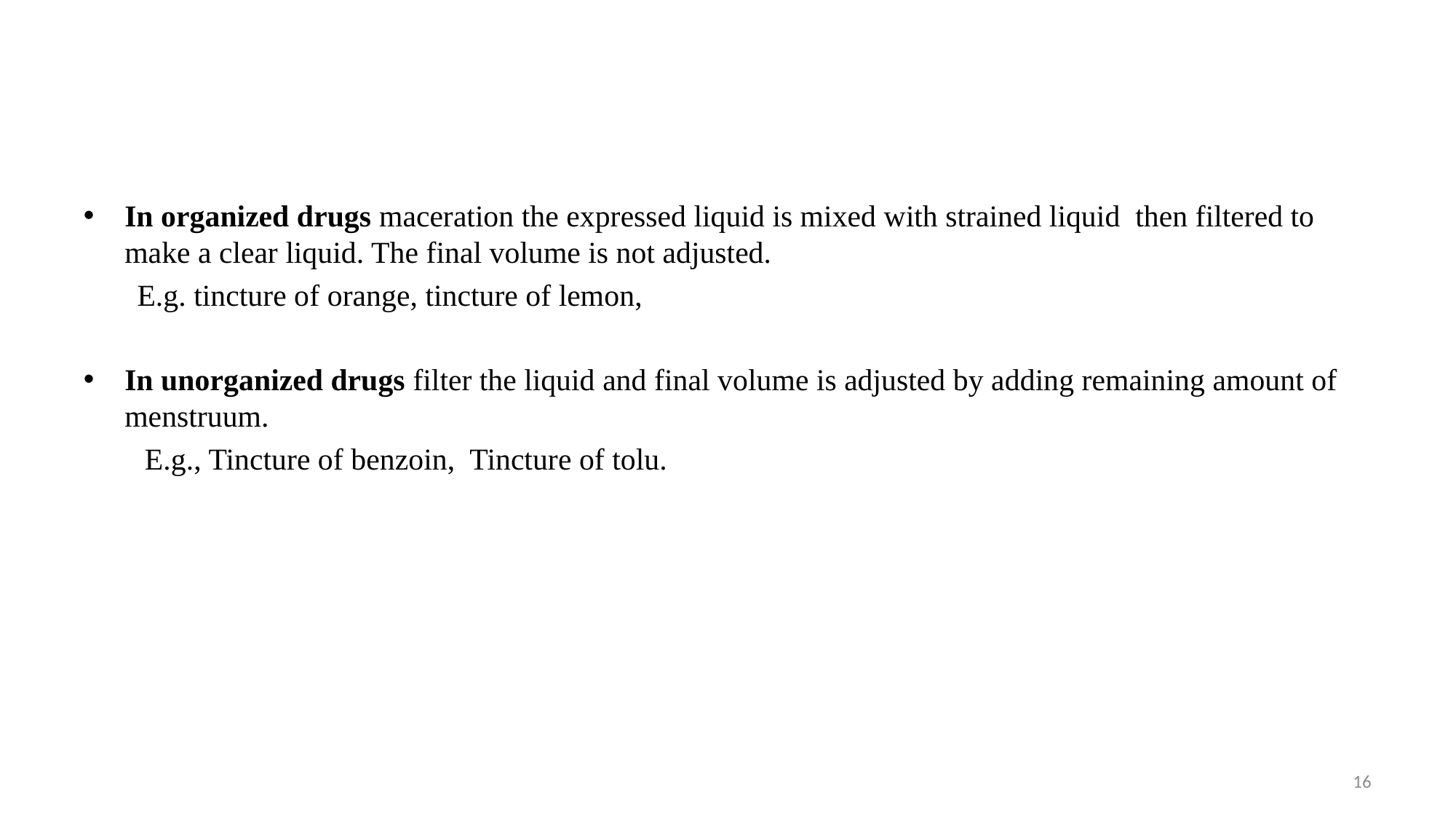

In organized drugs maceration the expressed liquid is mixed with strained liquid  then filtered to make a clear liquid. The final volume is not adjusted.
       E.g. tincture of orange, tincture of lemon,

In unorganized drugs filter the liquid and final volume is adjusted by adding remaining amount of menstruum.
        E.g., Tincture of benzoin,  Tincture of tolu.

16